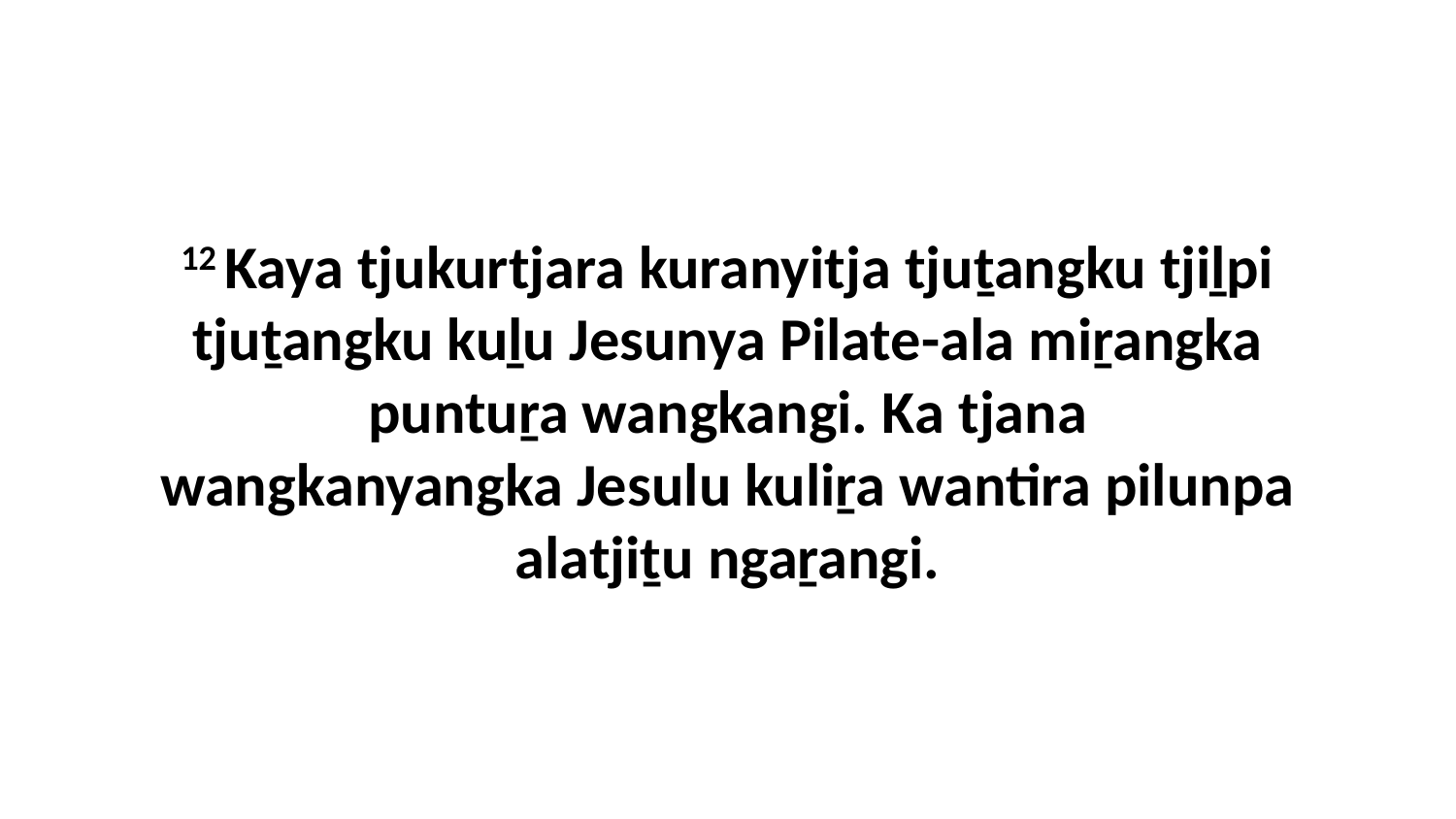

12 Kaya tjukurtjara kuranyitja tjuṯangku tjiḻpi tjuṯangku kuḻu Jesunya Pilate-ala miṟangka puntuṟa wangkangi. Ka tjana wangkanyangka Jesulu kuliṟa wantira pilunpa alatjiṯu ngaṟangi.